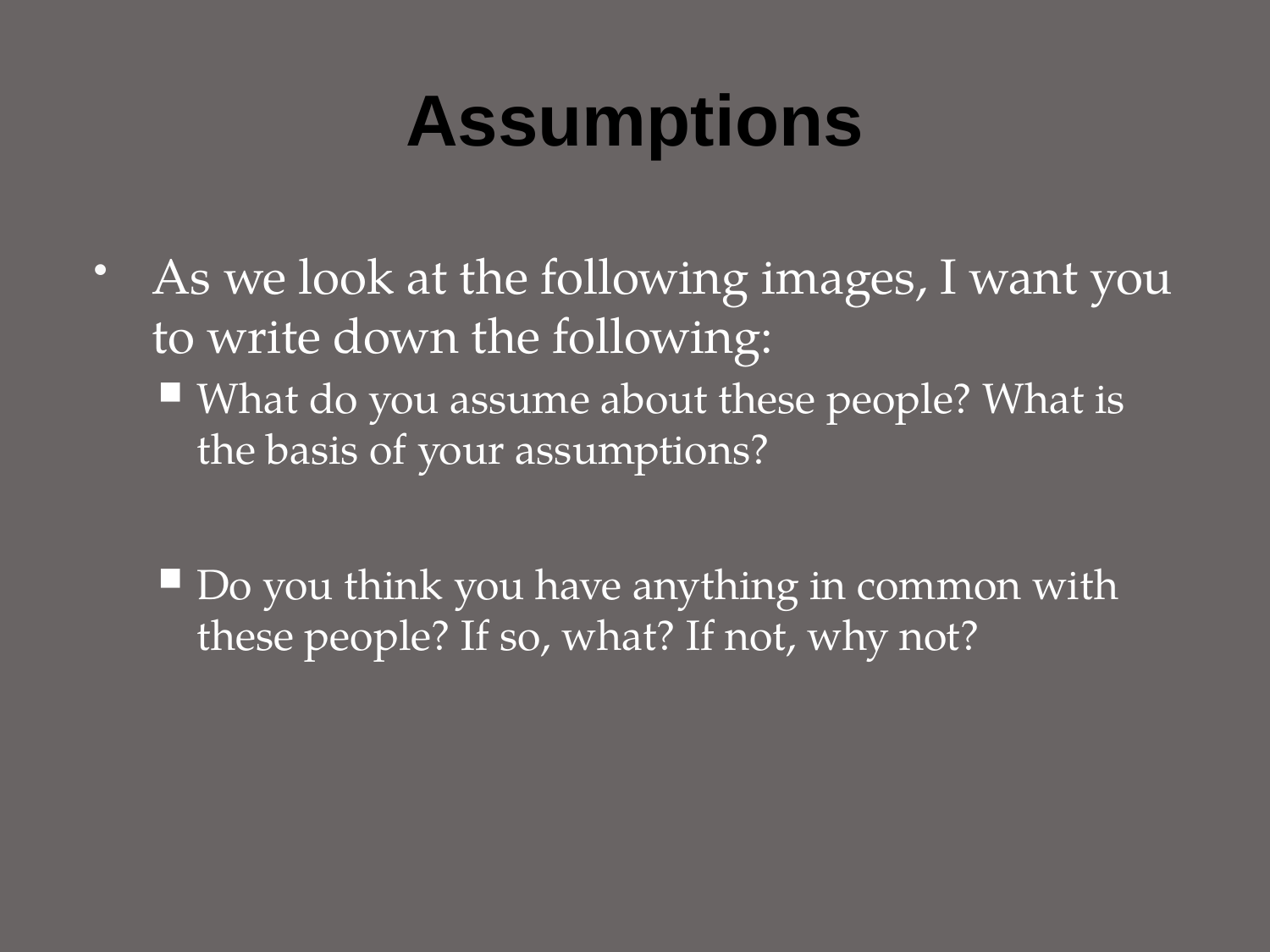

# Assumptions

As we look at the following images, I want you to write down the following:
What do you assume about these people? What is the basis of your assumptions?

Do you think you have anything in common with these people? If so, what? If not, why not?